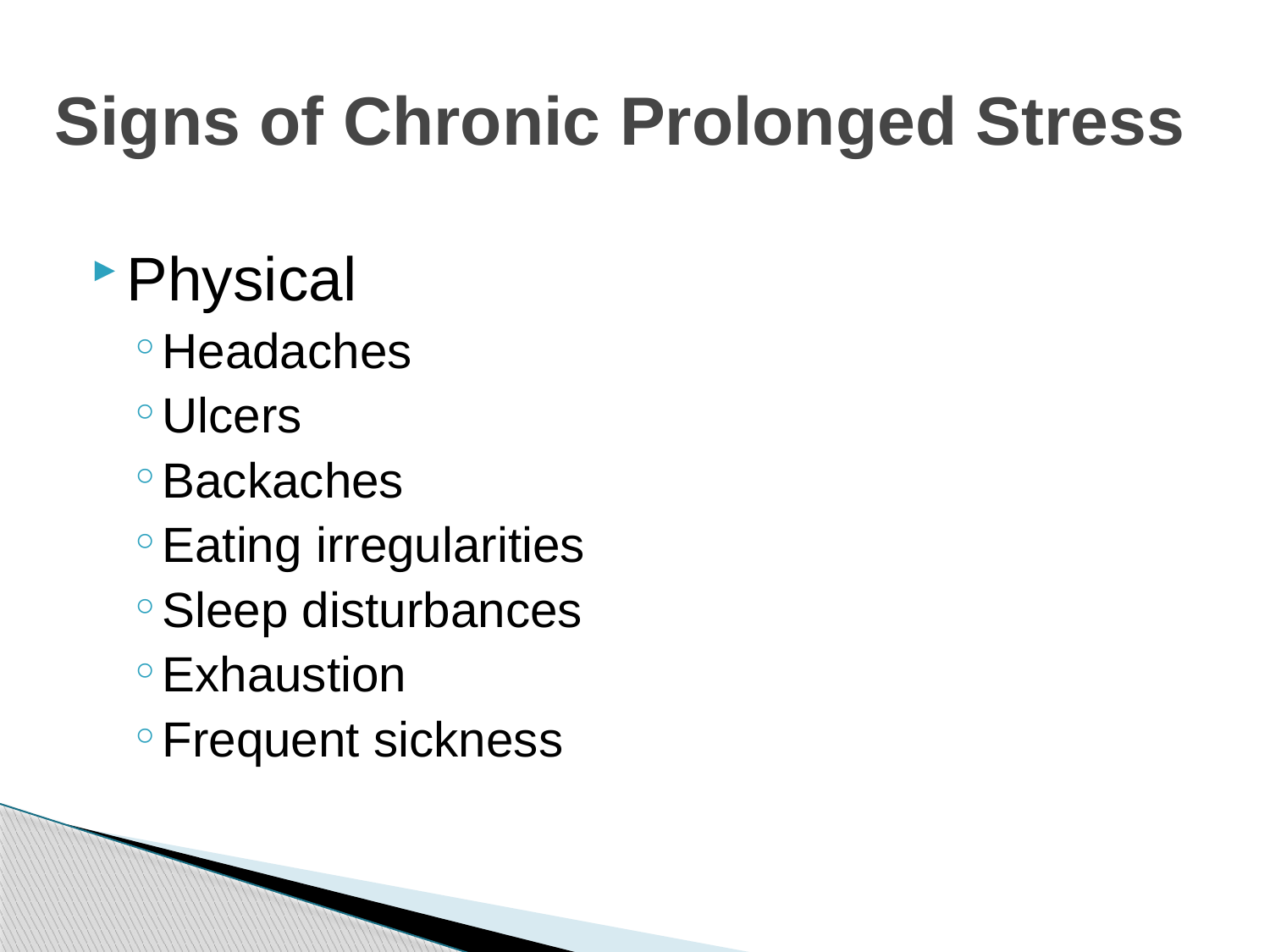

# Signs of Chronic Prolonged Stress
Physical
Headaches
Ulcers
Backaches
Eating irregularities
Sleep disturbances
Exhaustion
Frequent sickness